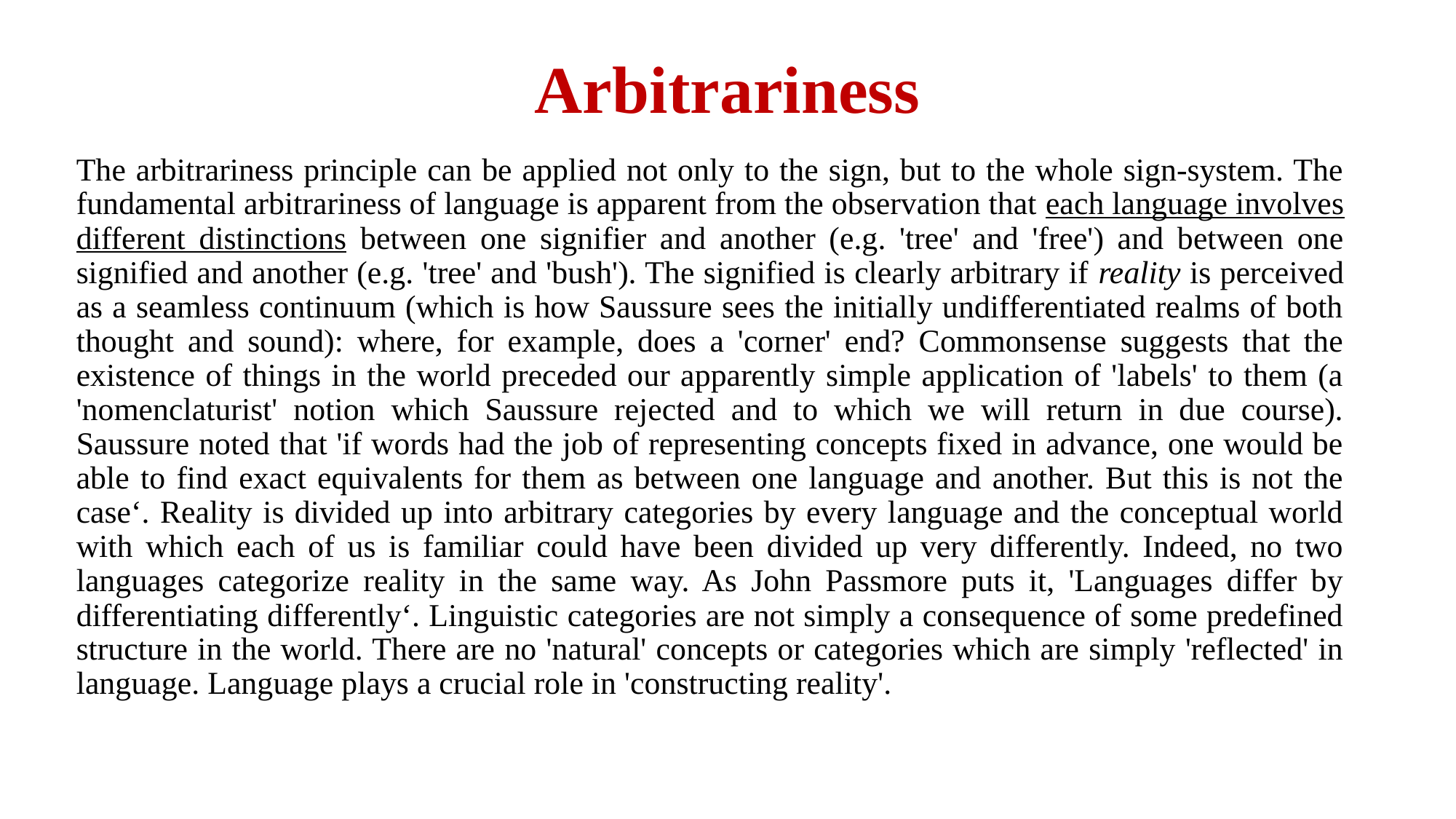

# Arbitrariness
The arbitrariness principle can be applied not only to the sign, but to the whole sign-system. The fundamental arbitrariness of language is apparent from the observation that each language involves different distinctions between one signifier and another (e.g. 'tree' and 'free') and between one signified and another (e.g. 'tree' and 'bush'). The signified is clearly arbitrary if reality is perceived as a seamless continuum (which is how Saussure sees the initially undifferentiated realms of both thought and sound): where, for example, does a 'corner' end? Commonsense suggests that the existence of things in the world preceded our apparently simple application of 'labels' to them (a 'nomenclaturist' notion which Saussure rejected and to which we will return in due course). Saussure noted that 'if words had the job of representing concepts fixed in advance, one would be able to find exact equivalents for them as between one language and another. But this is not the case‘. Reality is divided up into arbitrary categories by every language and the conceptual world with which each of us is familiar could have been divided up very differently. Indeed, no two languages categorize reality in the same way. As John Passmore puts it, 'Languages differ by differentiating differently‘. Linguistic categories are not simply a consequence of some predefined structure in the world. There are no 'natural' concepts or categories which are simply 'reflected' in language. Language plays a crucial role in 'constructing reality'.